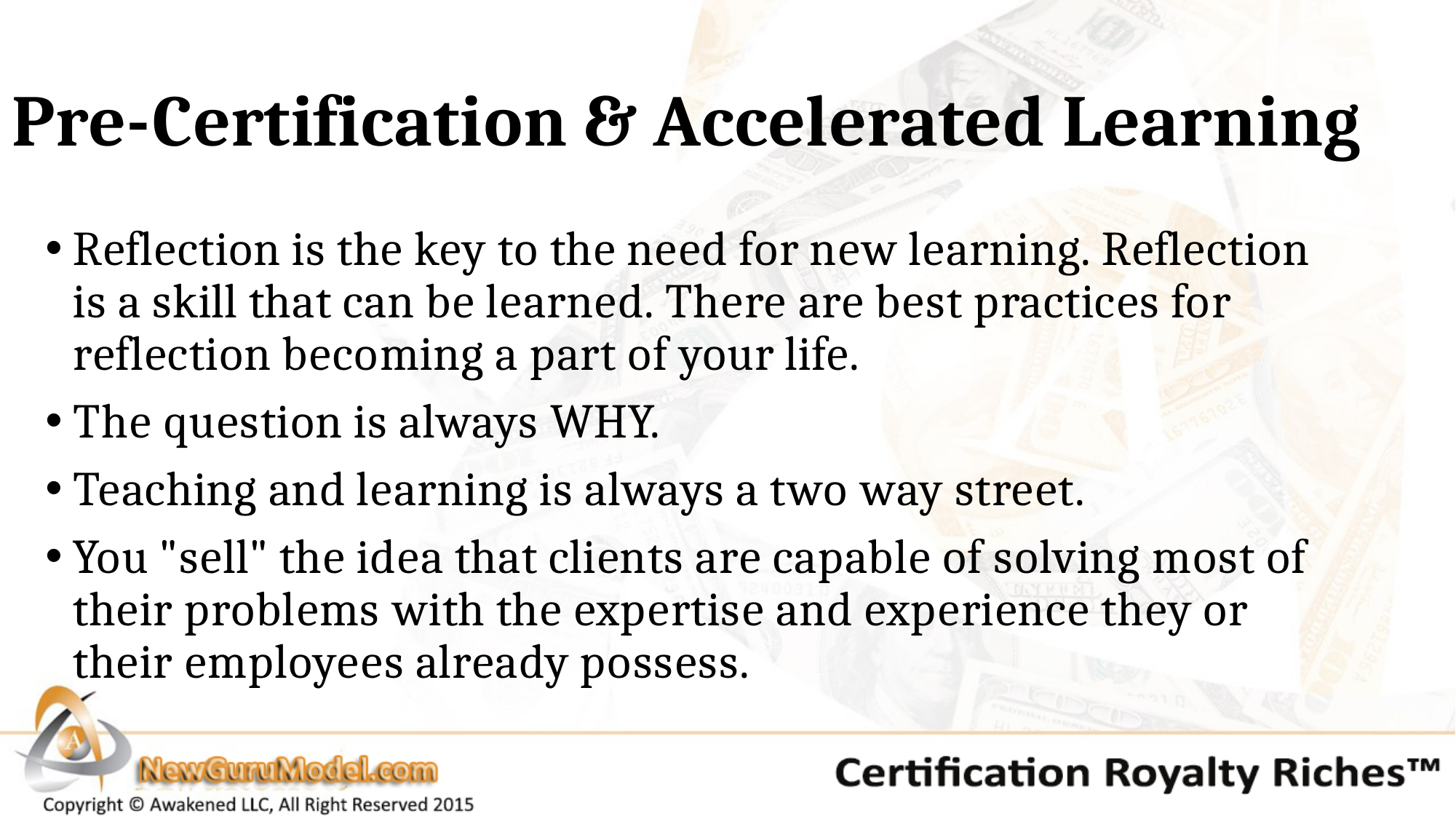

# Pre-Certification & Accelerated Learning
Reflection is the key to the need for new learning. Reflection is a skill that can be learned. There are best practices for reflection becoming a part of your life.
The question is always WHY.
Teaching and learning is always a two way street.
You "sell" the idea that clients are capable of solving most of their problems with the expertise and experience they or their employees already possess.